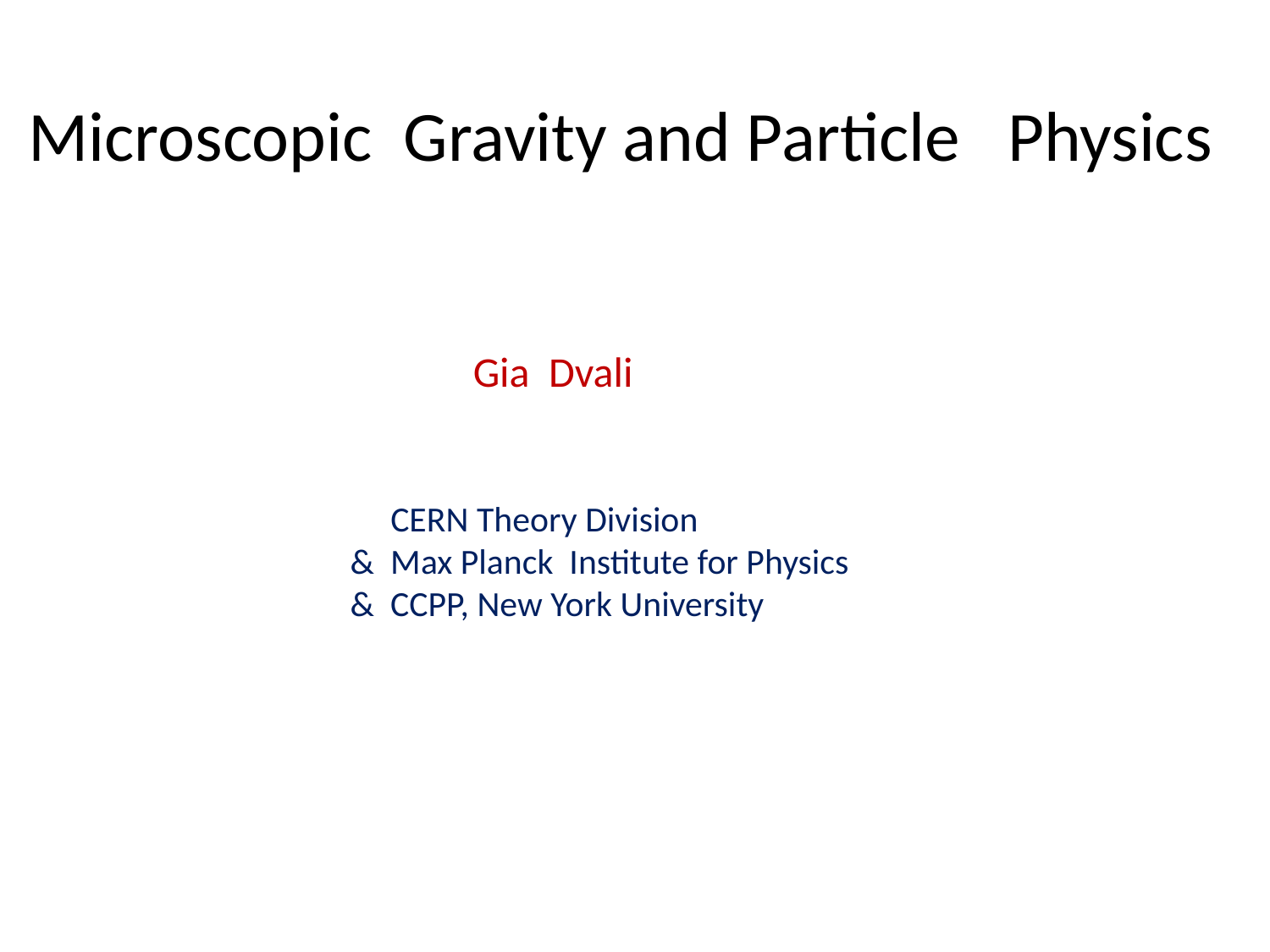

Microscopic  Gravity and Particle   Physics

                                                                Gia  Dvali

                                               CERN Theory Division
                                          &  Max Planck  Institute for Physics
                                          &  CCPP, New York University